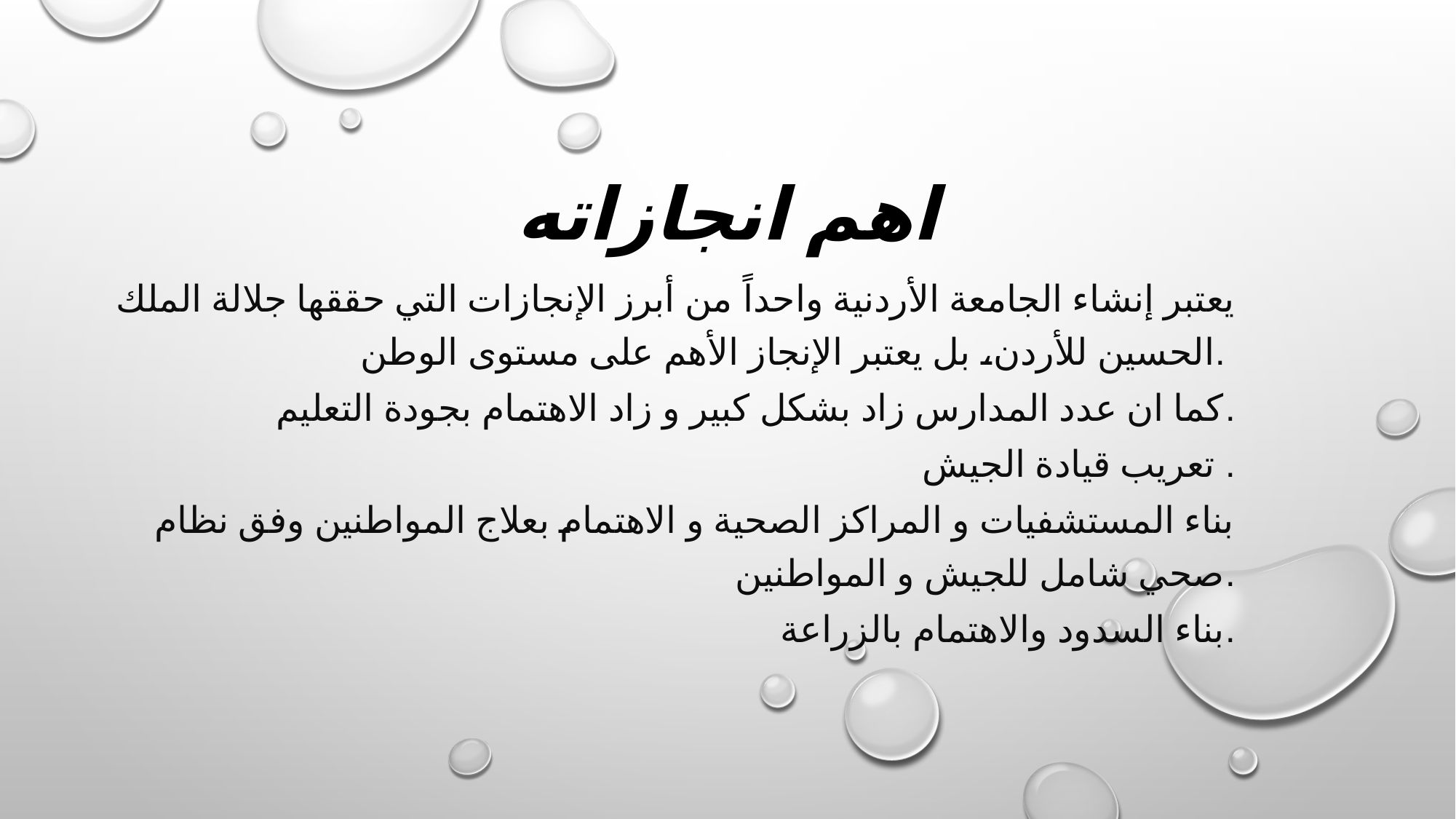

# اهم انجازاته
يعتبر إنشاء الجامعة الأردنية واحداً من أبرز الإنجازات التي حققها جلالة الملك الحسين للأردن، بل يعتبر الإنجاز الأهم على مستوى الوطن.
كما ان عدد المدارس زاد بشكل كبير و زاد الاهتمام بجودة التعليم.
تعريب قيادة الجيش .
بناء المستشفيات و المراكز الصحية و الاهتمام بعلاج المواطنين وفق نظام صحي شامل للجيش و المواطنين.
بناء السدود والاهتمام بالزراعة.